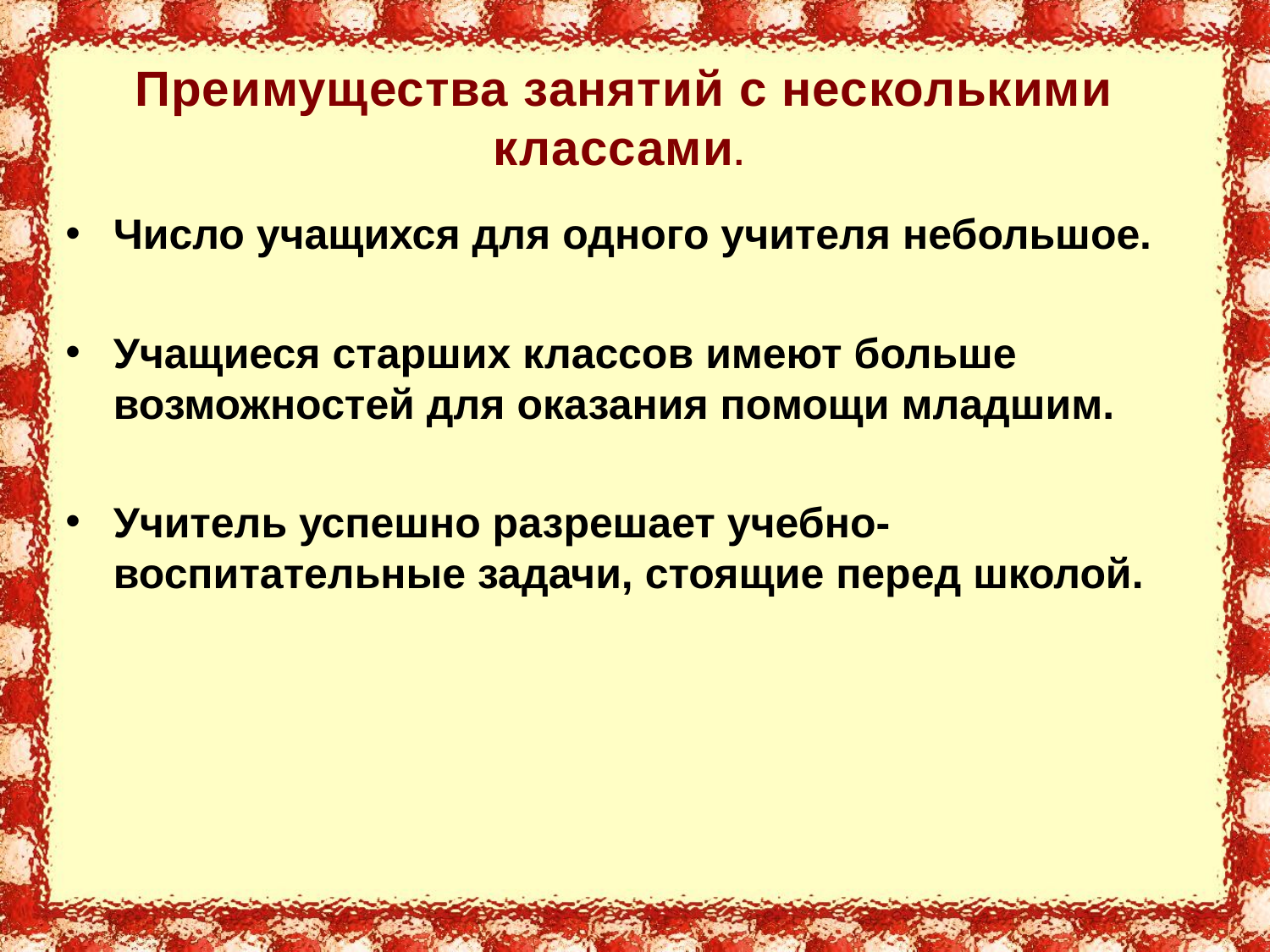

# Преимущества занятий с несколькими классами.
Число учащихся для одного учителя небольшое.

Учащиеся старших классов имеют больше возможностей для оказания помощи младшим.

Учитель успешно разрешает учебно-воспитательные задачи, стоящие перед школой.